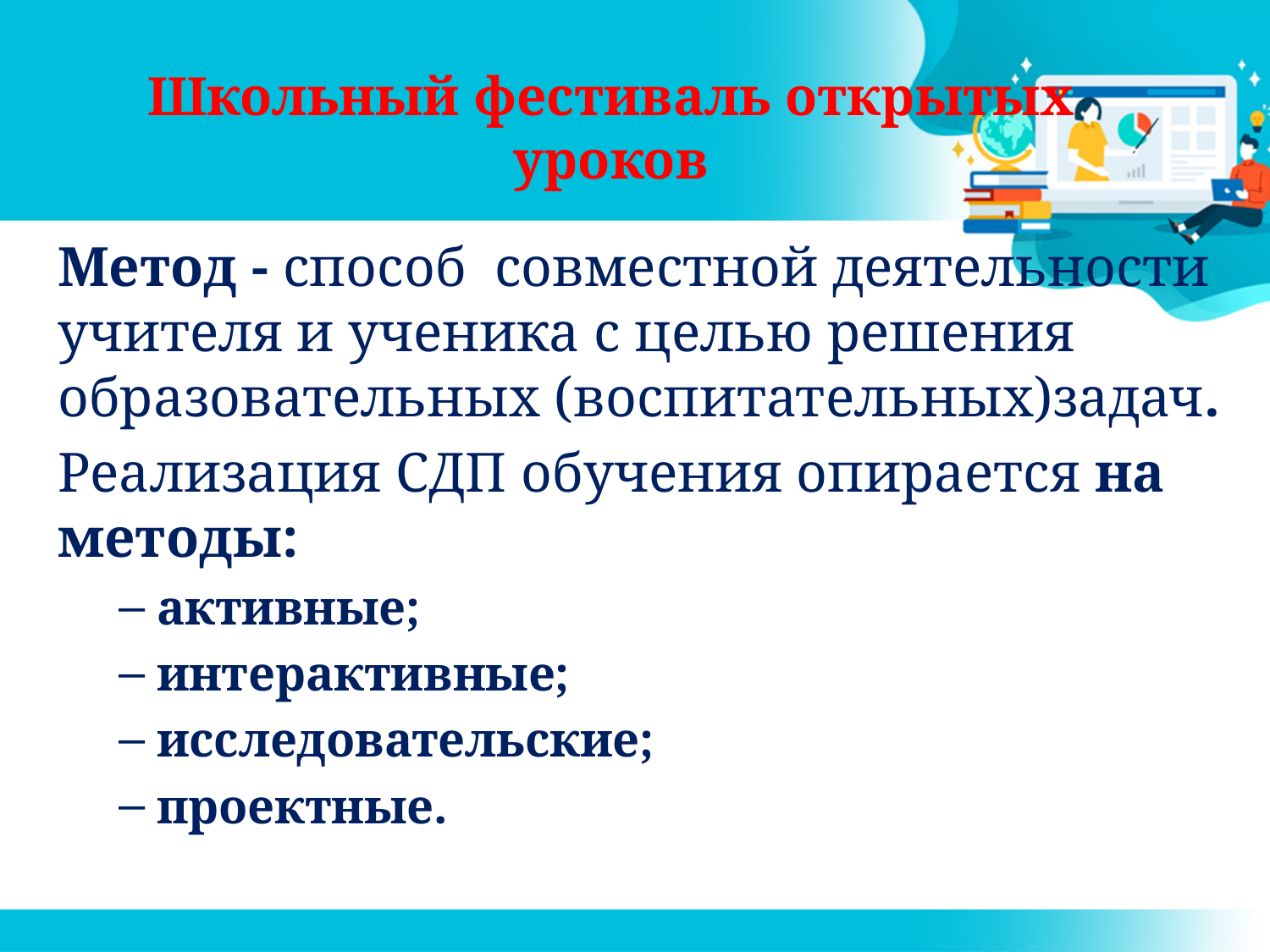

# Школьный фестиваль открытых уроков
Метод - способ  совместной деятельности учителя и ученика с целью решения образовательных (воспитательных)задач.
Реализация СДП обучения опирается на методы:
активные;
интерактивные;
исследовательские;
проектные.